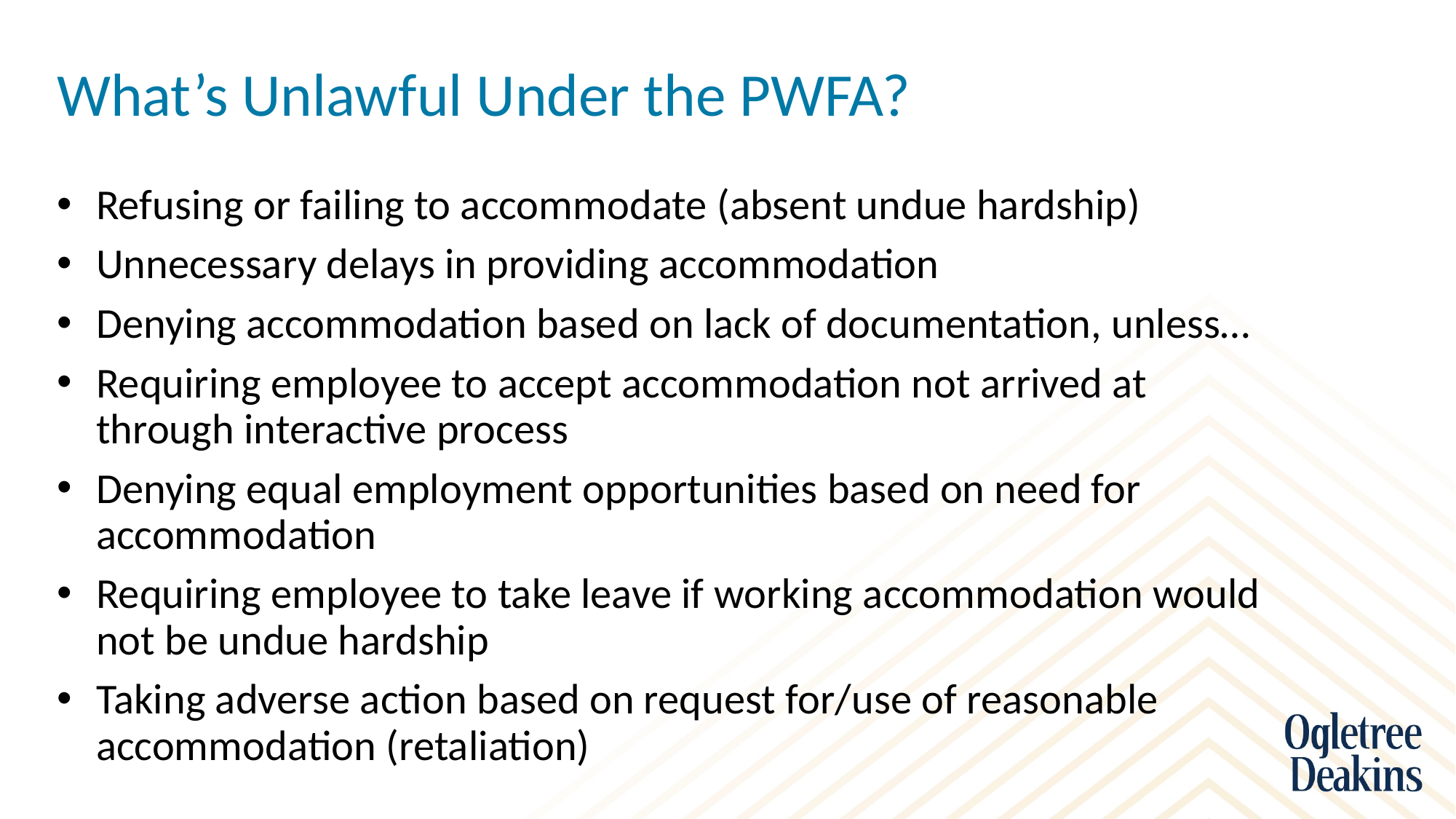

# What’s Unlawful Under the PWFA?
Refusing or failing to accommodate (absent undue hardship)
Unnecessary delays in providing accommodation
Denying accommodation based on lack of documentation, unless…
Requiring employee to accept accommodation not arrived at through interactive process
Denying equal employment opportunities based on need for accommodation
Requiring employee to take leave if working accommodation would not be undue hardship
Taking adverse action based on request for/use of reasonable accommodation (retaliation)